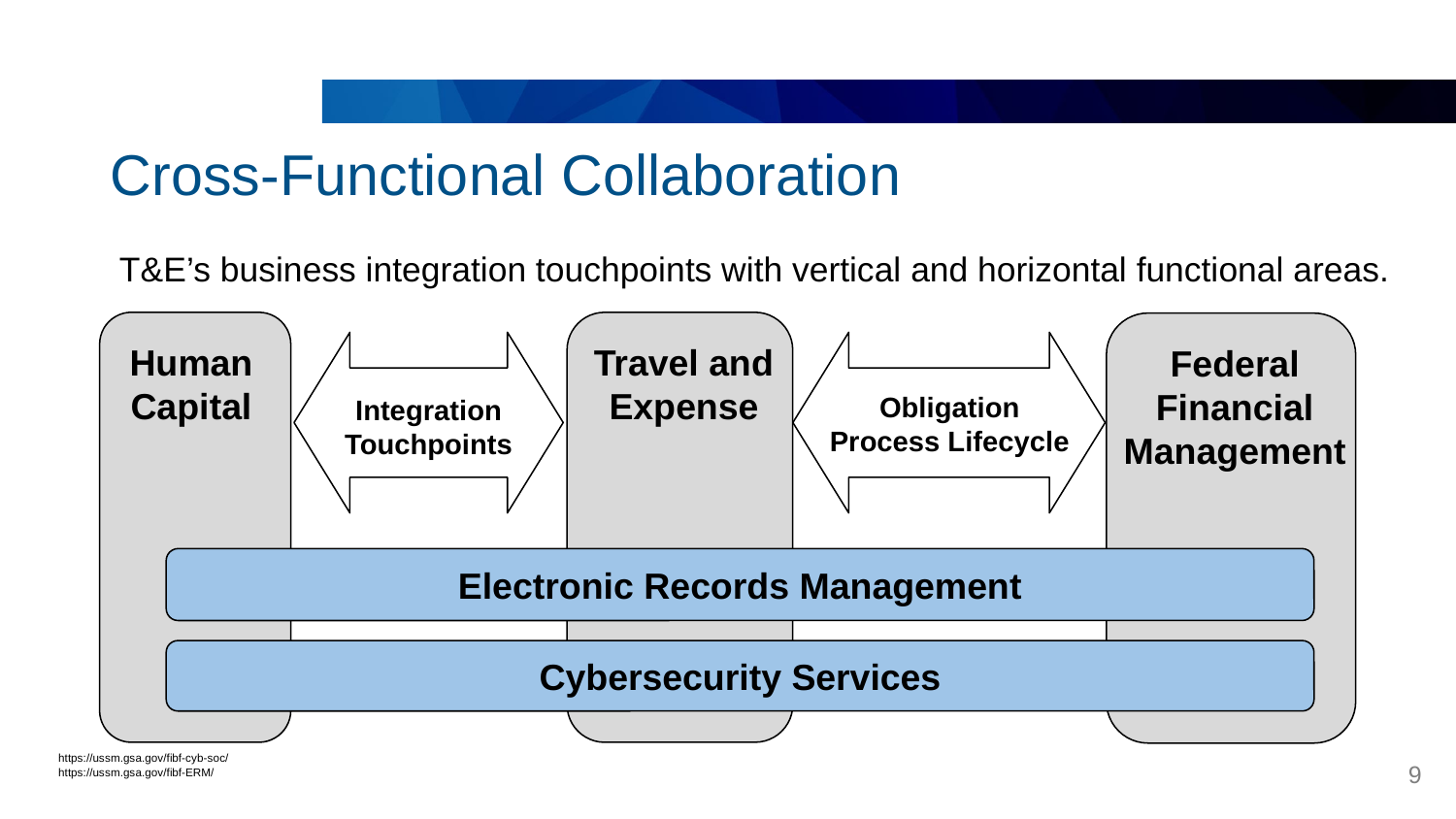

# Cross-Functional Collaboration
T&E’s business integration touchpoints with vertical and horizontal functional areas.

Human Capital
Travel and Expense
Federal Financial Management
Obligation Process Lifecycle
Integration Touchpoints
Electronic Records Management

Cybersecurity Services

https://ussm.gsa.gov/fibf-cyb-soc/
https://ussm.gsa.gov/fibf-ERM/
9